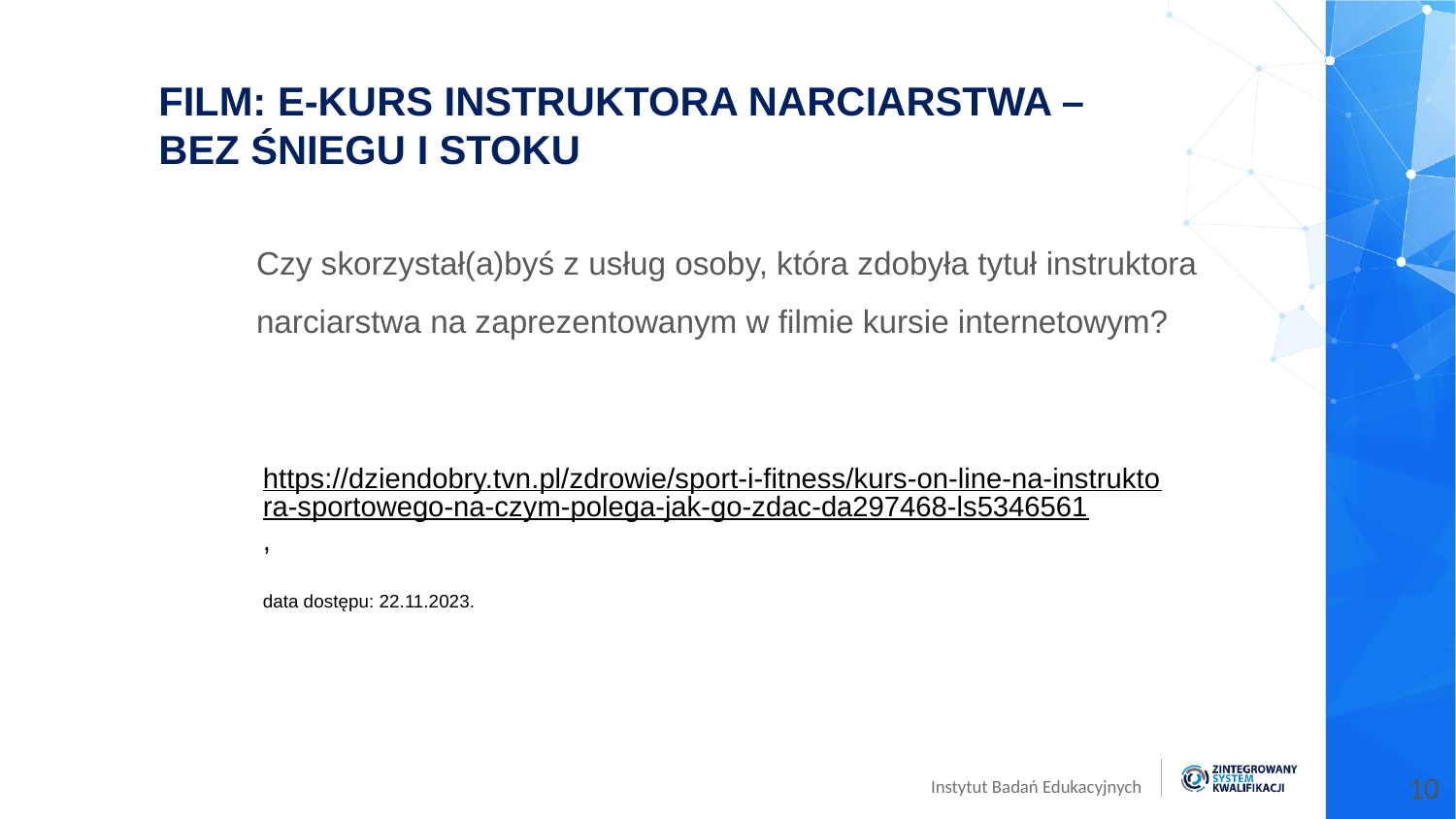

FILM: E-KURS INSTRUKTORA NARCIARSTWA –
BEZ ŚNIEGU I STOKU
Czy skorzystał(a)byś z usług osoby, która zdobyła tytuł instruktora narciarstwa na zaprezentowanym w filmie kursie internetowym?

https://dziendobry.tvn.pl/zdrowie/sport-i-fitness/kurs-on-line-na-instruktora-sportowego-na-czym-polega-jak-go-zdac-da297468-ls5346561,

data dostępu: 22.11.2023.
10